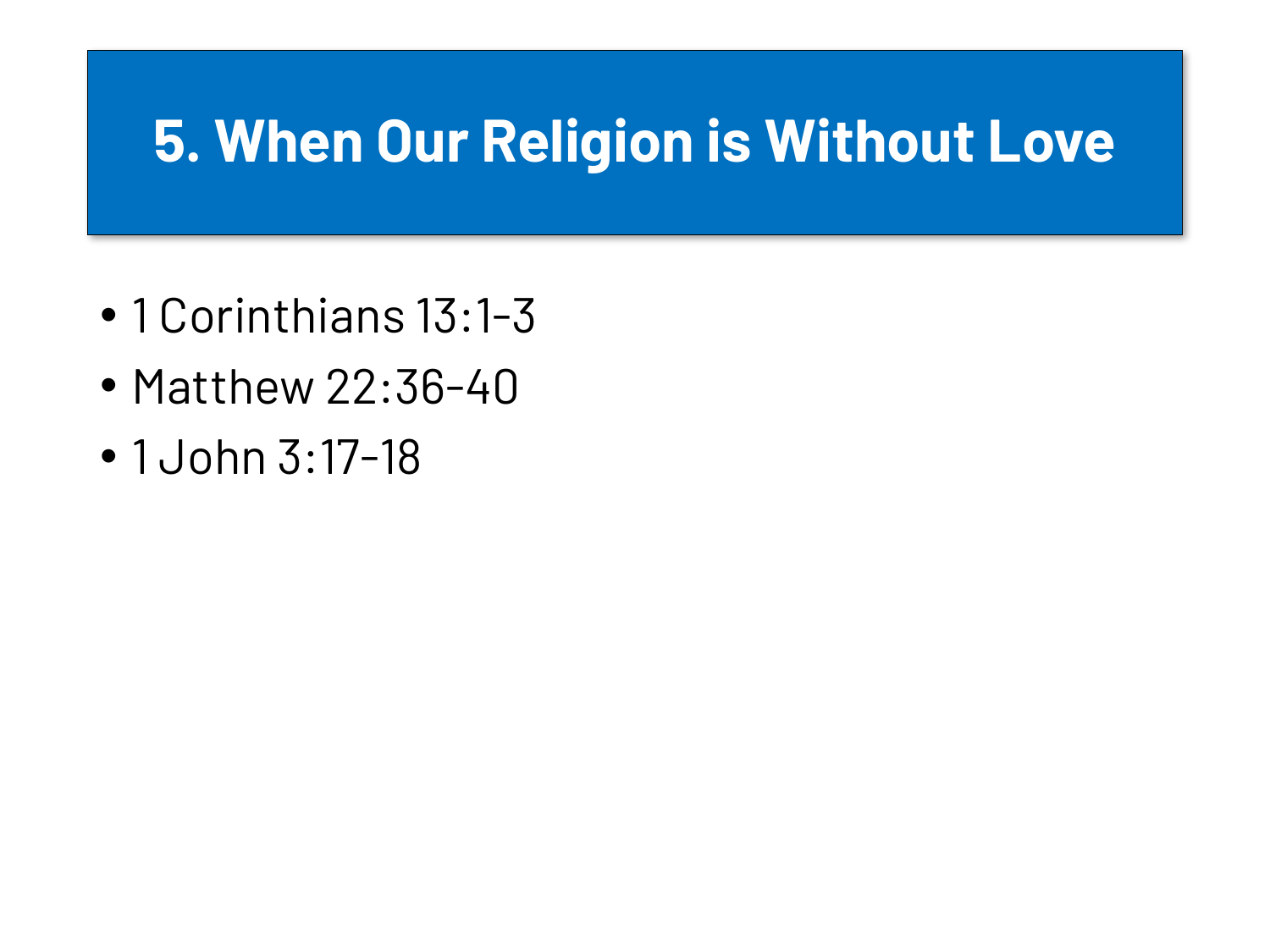

# 5. When Our Religion is Without Love
1 Corinthians 13:1-3
Matthew 22:36-40
1 John 3:17-18